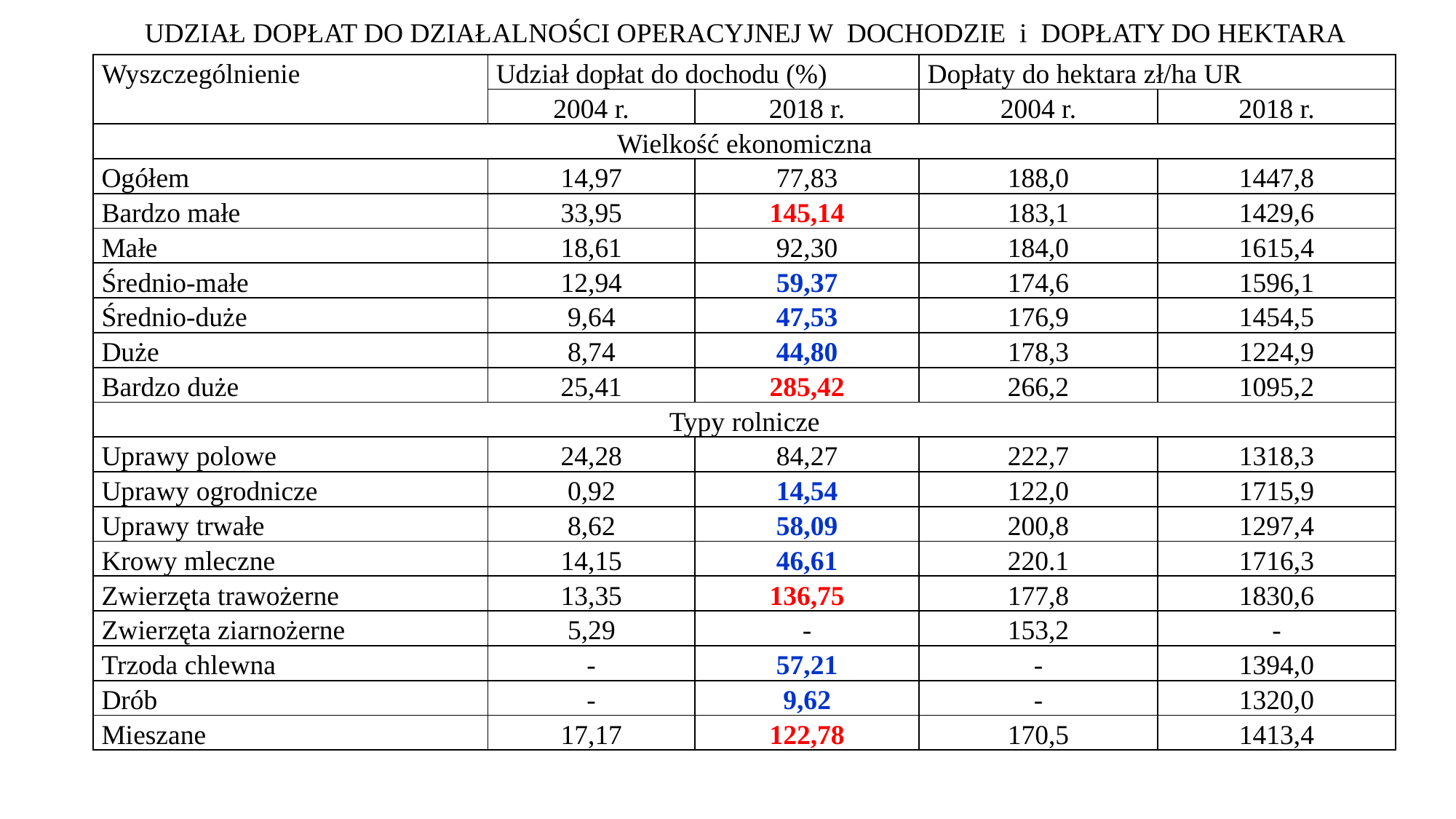

UDZIAŁ DOPŁAT DO DZIAŁALNOŚCI OPERACYJNEJ W  DOCHODZIE  i  DOPŁATY DO HEKTARA
| Wyszczególnienie | Udział dopłat do dochodu (%) |  | Dopłaty do hektara zł/ha UR |  |
| --- | --- | --- | --- | --- |
|  | 2004 r. | 2018 r. | 2004 r. | 2018 r. |
| Wielkość ekonomiczna |  |  |  |  |
| Ogółem | 14,97 | 77,83 | 188,0 | 1447,8 |
| Bardzo małe | 33,95 | 145,14 | 183,1 | 1429,6 |
| Małe | 18,61 | 92,30 | 184,0 | 1615,4 |
| Średnio-małe | 12,94 | 59,37 | 174,6 | 1596,1 |
| Średnio-duże | 9,64 | 47,53 | 176,9 | 1454,5 |
| Duże | 8,74 | 44,80 | 178,3 | 1224,9 |
| Bardzo duże | 25,41 | 285,42 | 266,2 | 1095,2 |
| Typy rolnicze |  |  |  |  |
| Uprawy polowe | 24,28 | 84,27 | 222,7 | 1318,3 |
| Uprawy ogrodnicze | 0,92 | 14,54 | 122,0 | 1715,9 |
| Uprawy trwałe | 8,62 | 58,09 | 200,8 | 1297,4 |
| Krowy mleczne | 14,15 | 46,61 | 220.1 | 1716,3 |
| Zwierzęta trawożerne | 13,35 | 136,75 | 177,8 | 1830,6 |
| Zwierzęta ziarnożerne | 5,29 | - | 153,2 | - |
| Trzoda chlewna | - | 57,21 | - | 1394,0 |
| Drób | - | 9,62 | - | 1320,0 |
| Mieszane | 17,17 | 122,78 | 170,5 | 1413,4 |